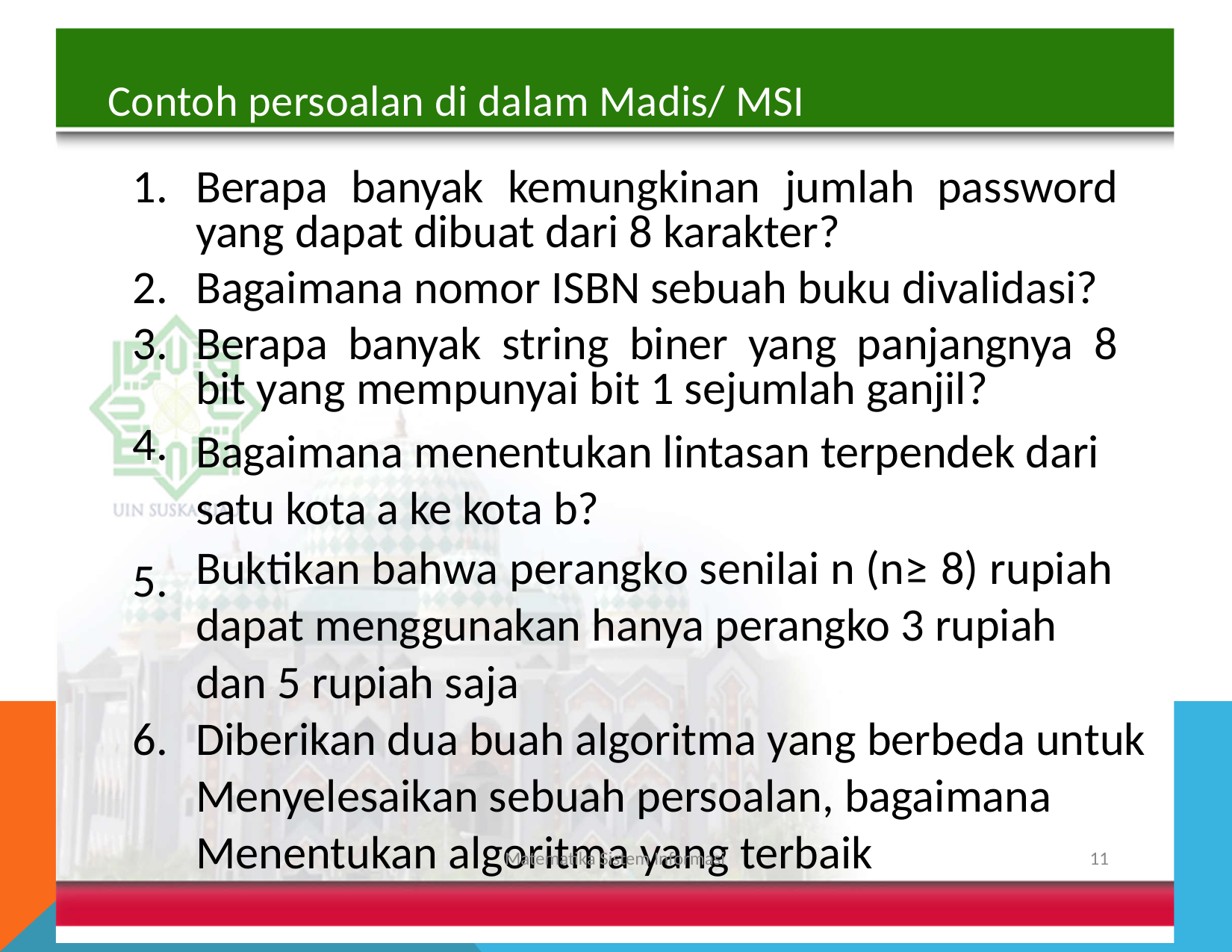

Contoh persoalan di dalam Madis/ MSI
1.
Berapa
banyak
kemungkinan
jumlah
password
yang dapat dibuat dari 8 karakter?
2.
3.
Bagaimana nomor ISBN sebuah buku divalidasi?
Berapa
banyak
string
biner
yang
panjangnya
8
bit yang mempunyai bit 1 sejumlah ganjil?
4.
Bagaimana menentukan lintasan terpendek dari
satu kota a ke kota b?
Buktikan bahwa perangko senilai n (n≥ 8) rupiah
dapat menggunakan hanya perangko 3 rupiah
dan 5 rupiah saja
Diberikan dua buah algoritma yang berbeda untuk
Menyelesaikan sebuah persoalan, bagaimana
Menentukan algoritma yang terbaik
5.

6.

Matematika Sistem Informasi
11